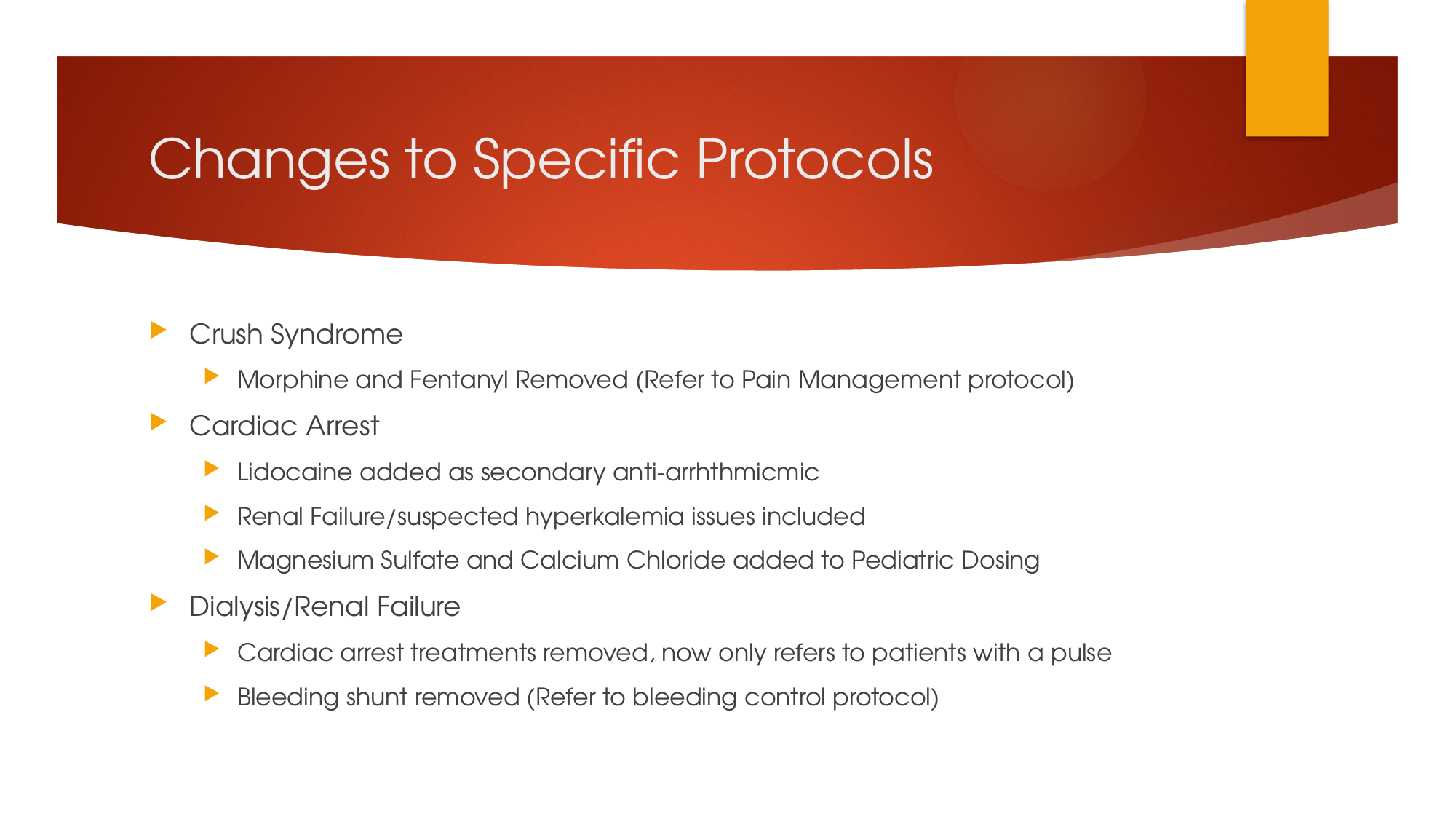

# Changes to Specific Protocols
Crush Syndrome
Morphine and Fentanyl Removed (Refer to Pain Management protocol)
Cardiac Arrest
Lidocaine added as secondary anti-arrhthmicmic
Renal Failure/suspected hyperkalemia issues included
Magnesium Sulfate and Calcium Chloride added to Pediatric Dosing
Dialysis/Renal Failure
Cardiac arrest treatments removed, now only refers to patients with a pulse
Bleeding shunt removed (Refer to bleeding control protocol)